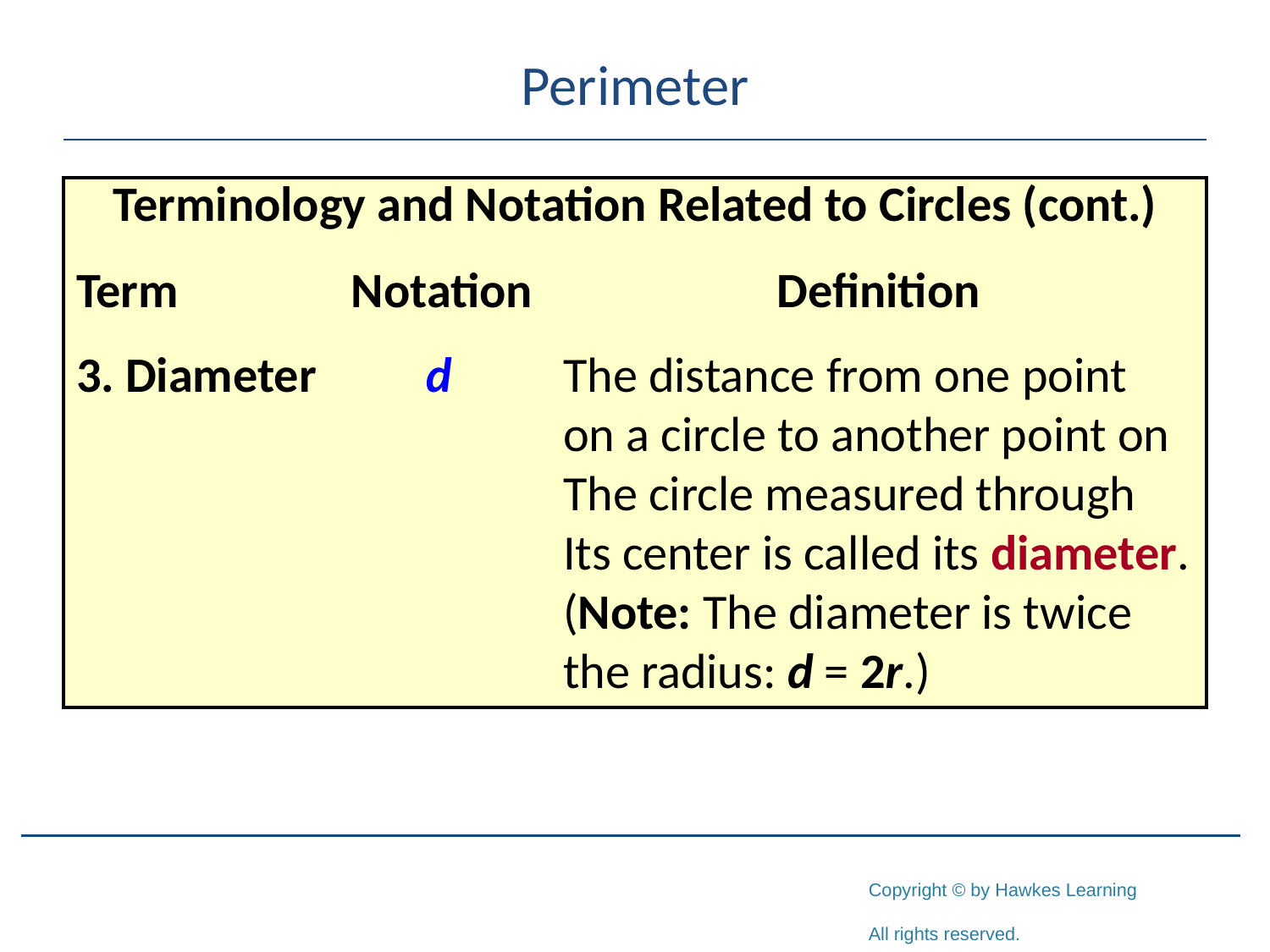

# Perimeter
| Terminology and Notation Related to Circles (cont.) |  |  |
| --- | --- | --- |
| Term | Notation | Definition |
| 3. Diameter | d | The distance from one point on a circle to another point on The circle measured through Its center is called its diameter. (Note: The diameter is twice the radius: d = 2r.) |